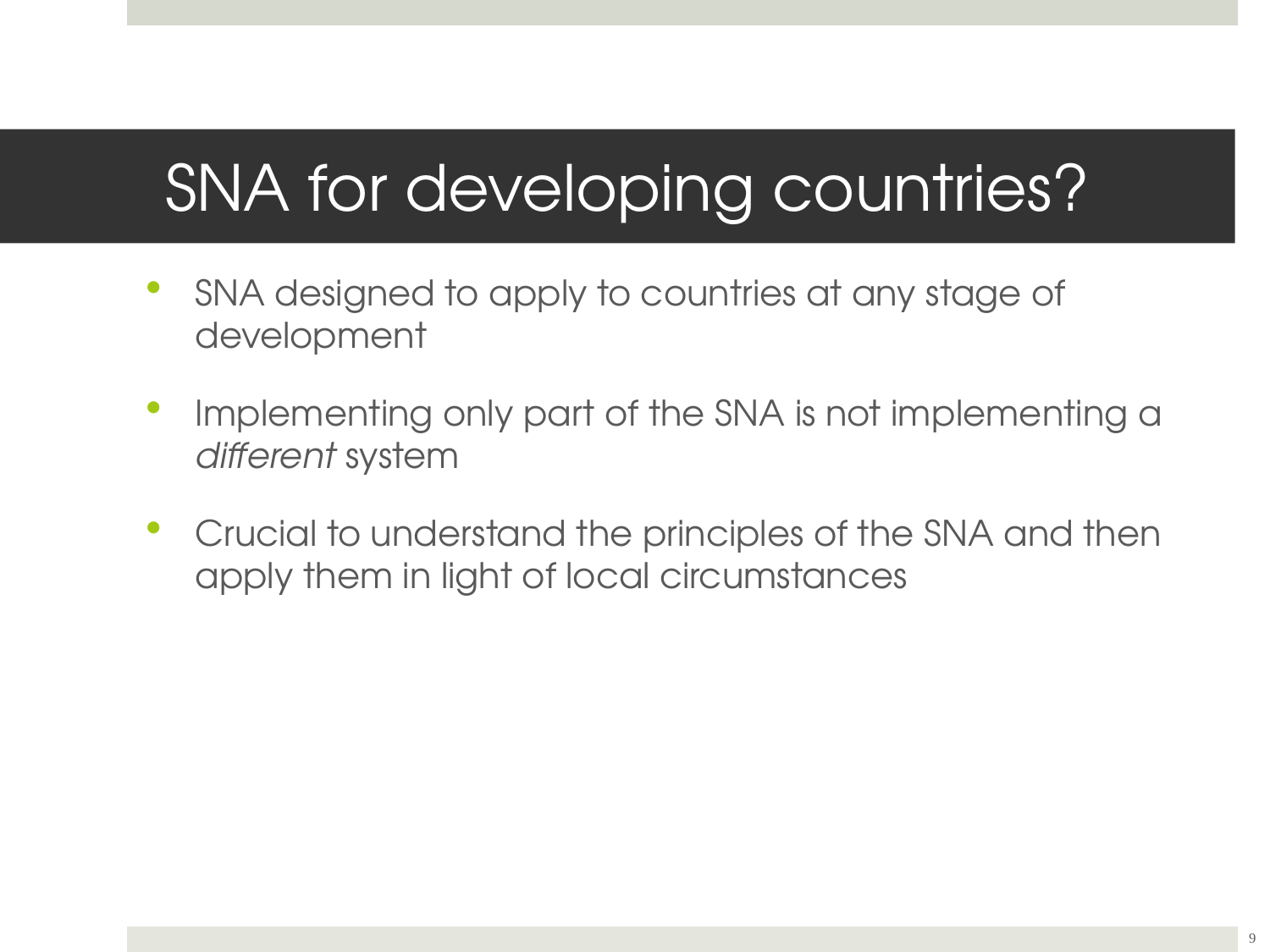

SNA for developing countries?
SNA designed to apply to countries at any stage of development
Implementing only part of the SNA is not implementing a different system
Crucial to understand the principles of the SNA and then apply them in light of local circumstances

9